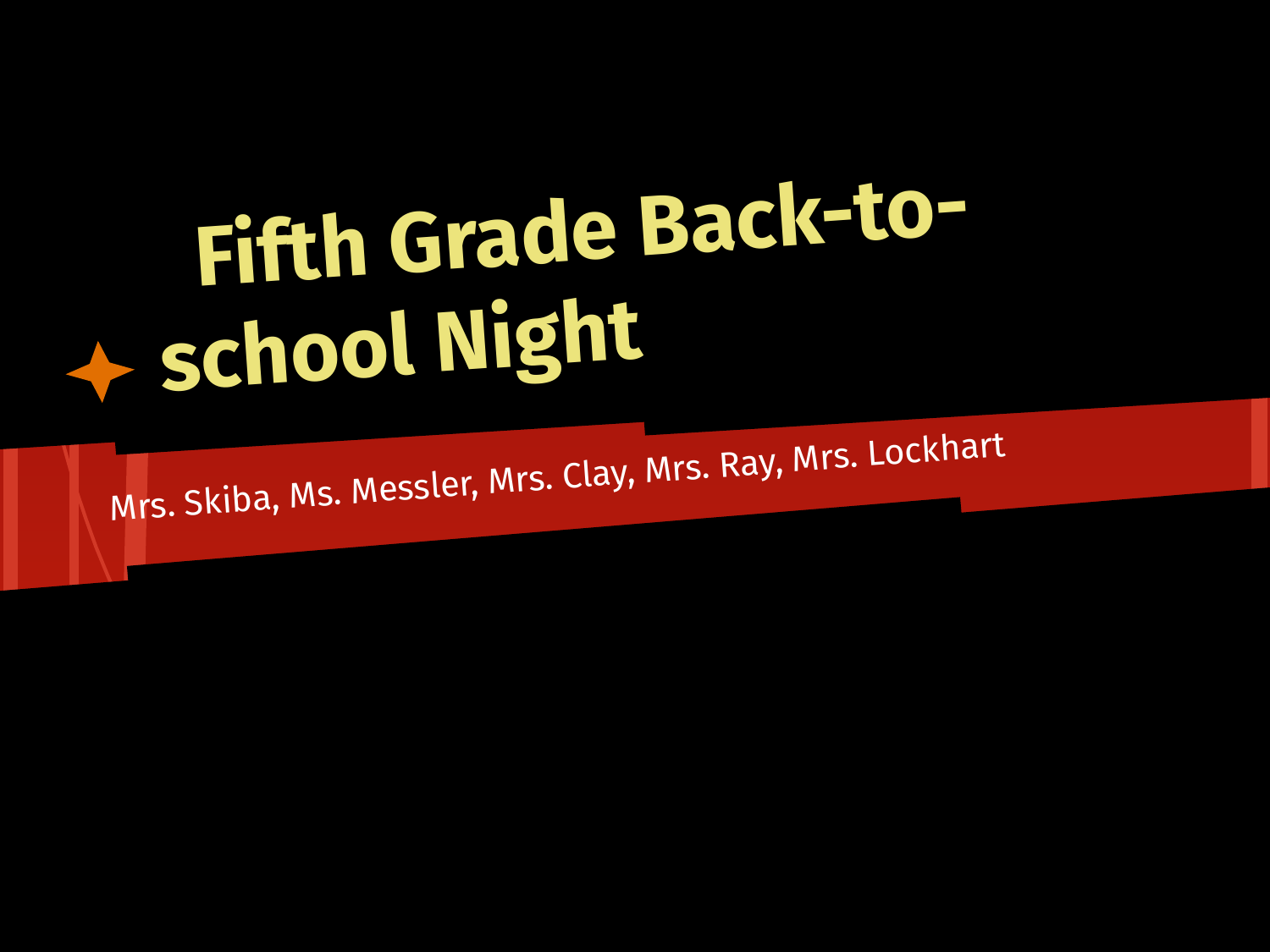

# Fifth Grade Back-to-school Night
      Mrs. Skiba, Ms. Messler, Mrs. Clay, Mrs. Ray, Mrs. Lockhart